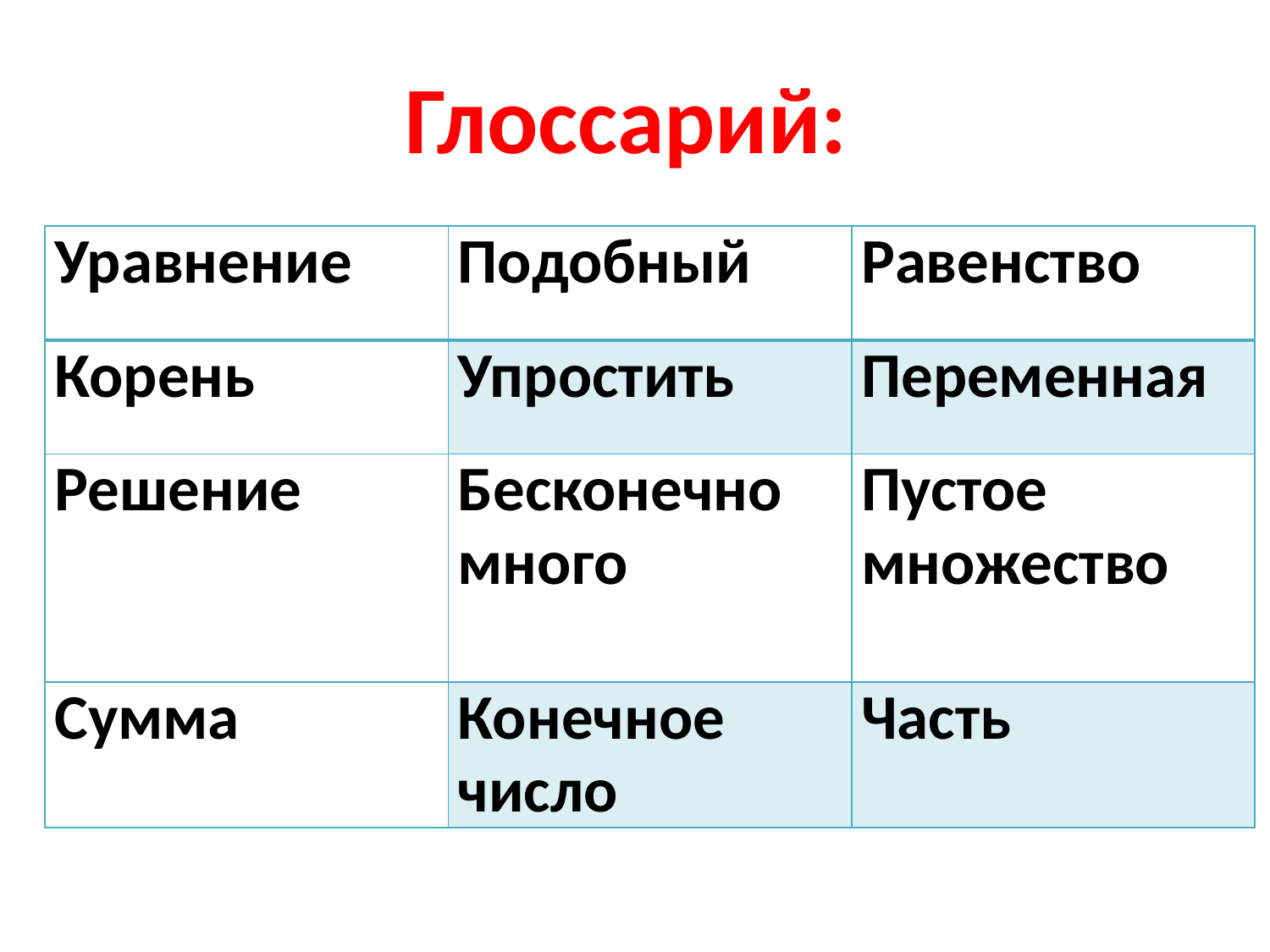

# Глоссарий:
| Уравнение | Подобный | Равенство |
| --- | --- | --- |
| Корень | Упростить | Переменная |
| Решение | Бесконечно много | Пустое множество |
| Сумма | Конечное число | Часть |